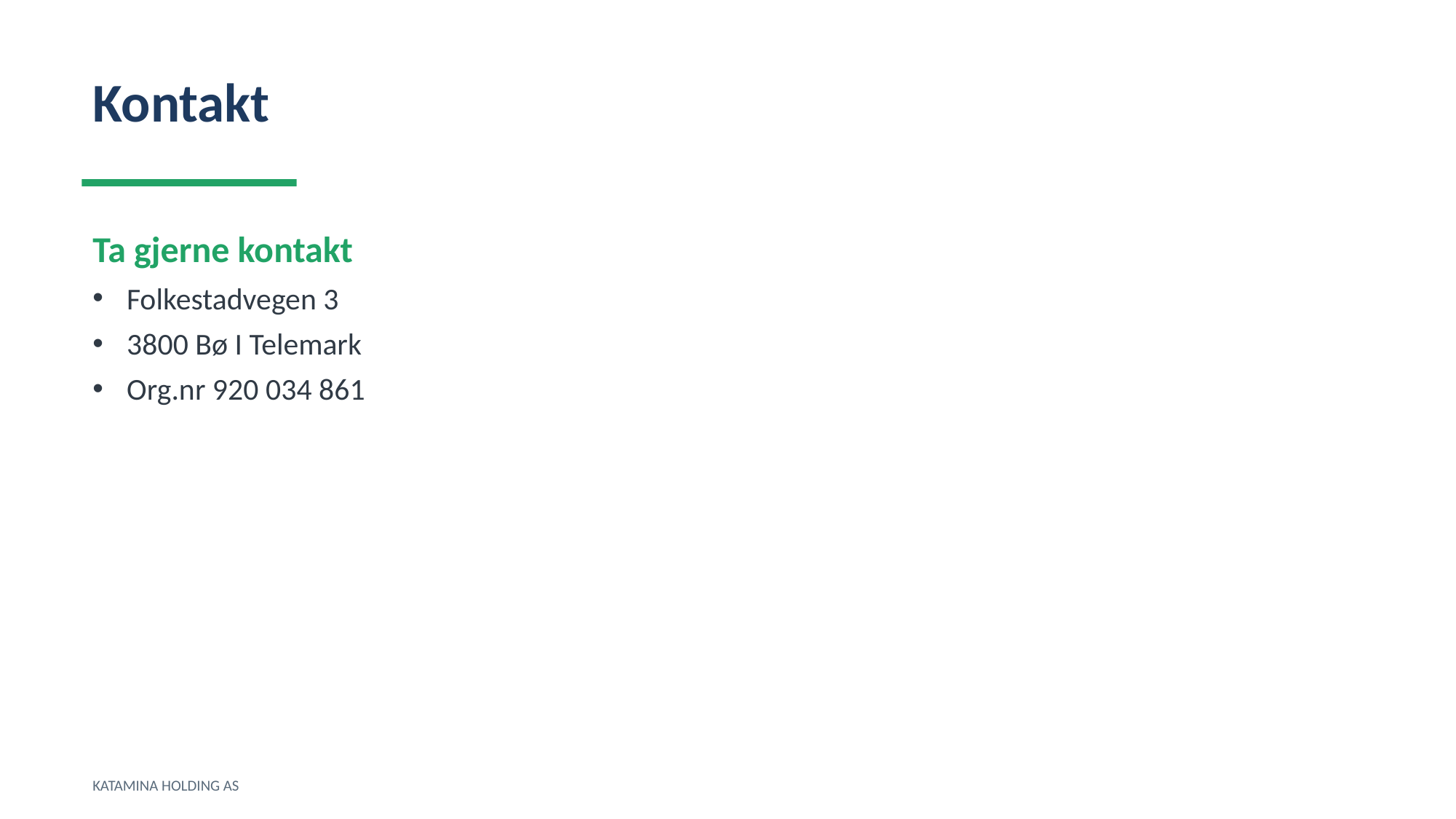

Kontakt

Ta gjerne kontakt
Folkestadvegen 3
3800 Bø I Telemark
Org.nr 920 034 861
KATAMINA HOLDING AS